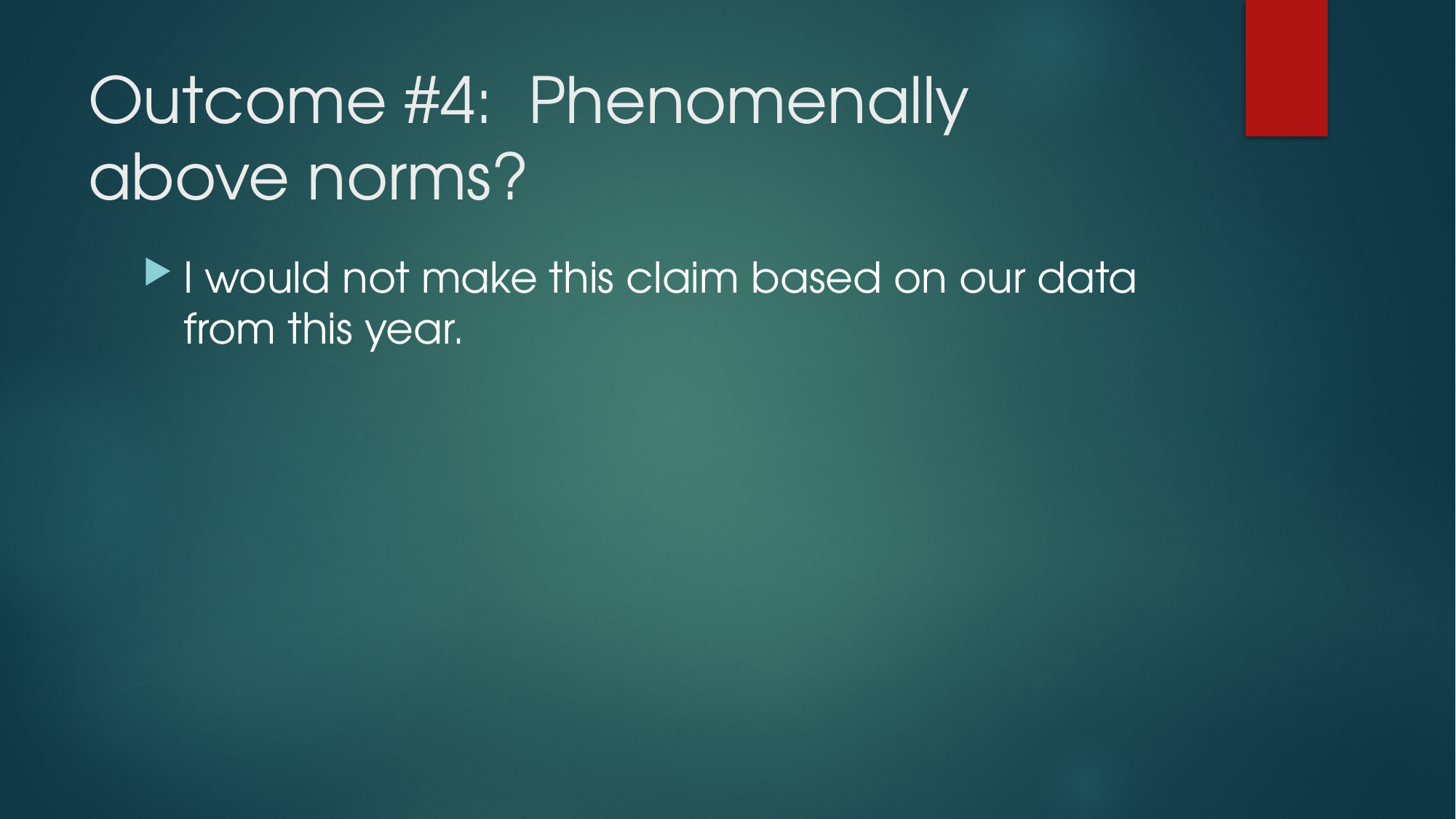

# Outcome #4:  Phenomenally above norms?
I would not make this claim based on our data from this year.